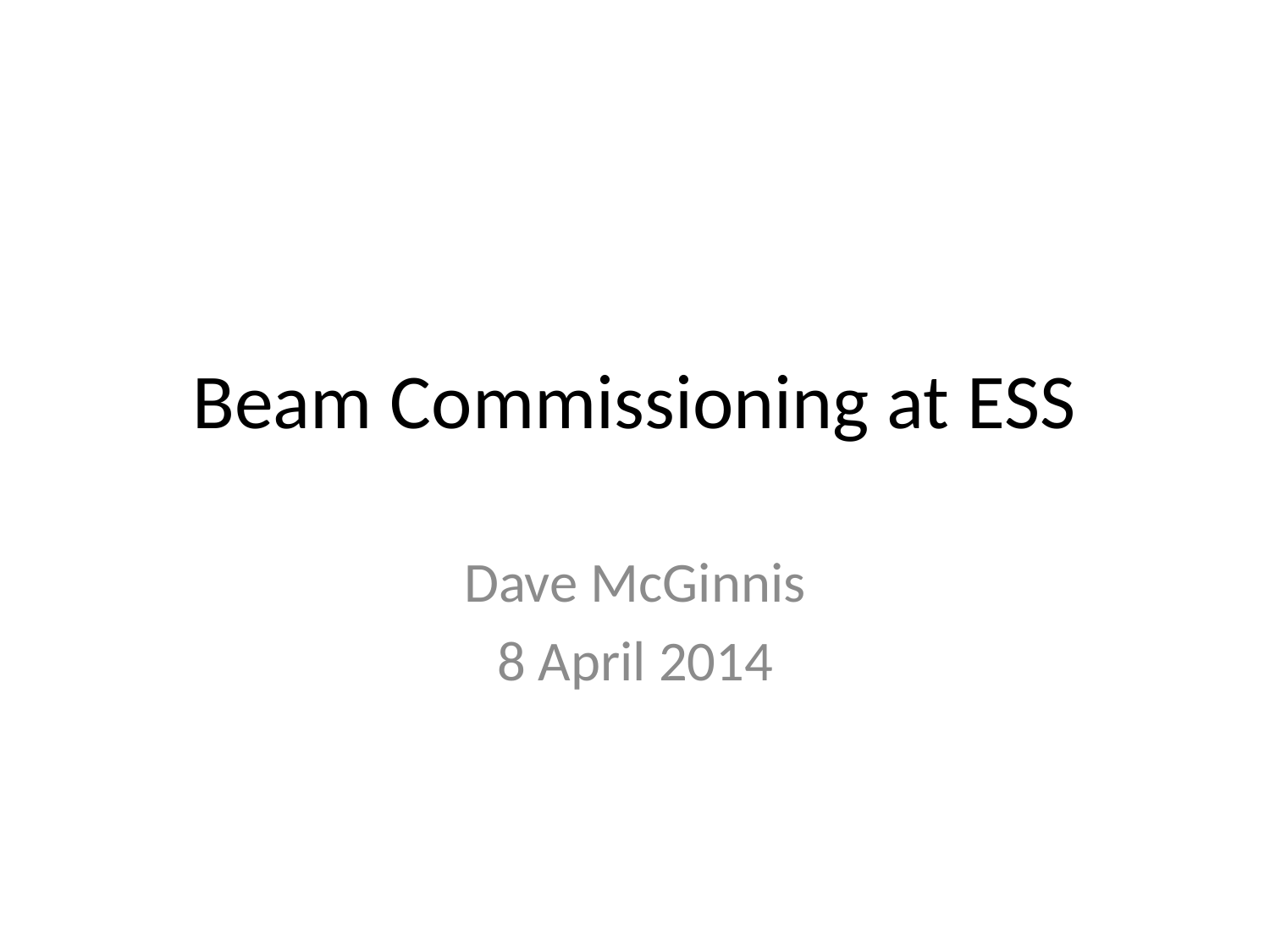

# Beam Commissioning at ESS
Dave McGinnis
8 April 2014